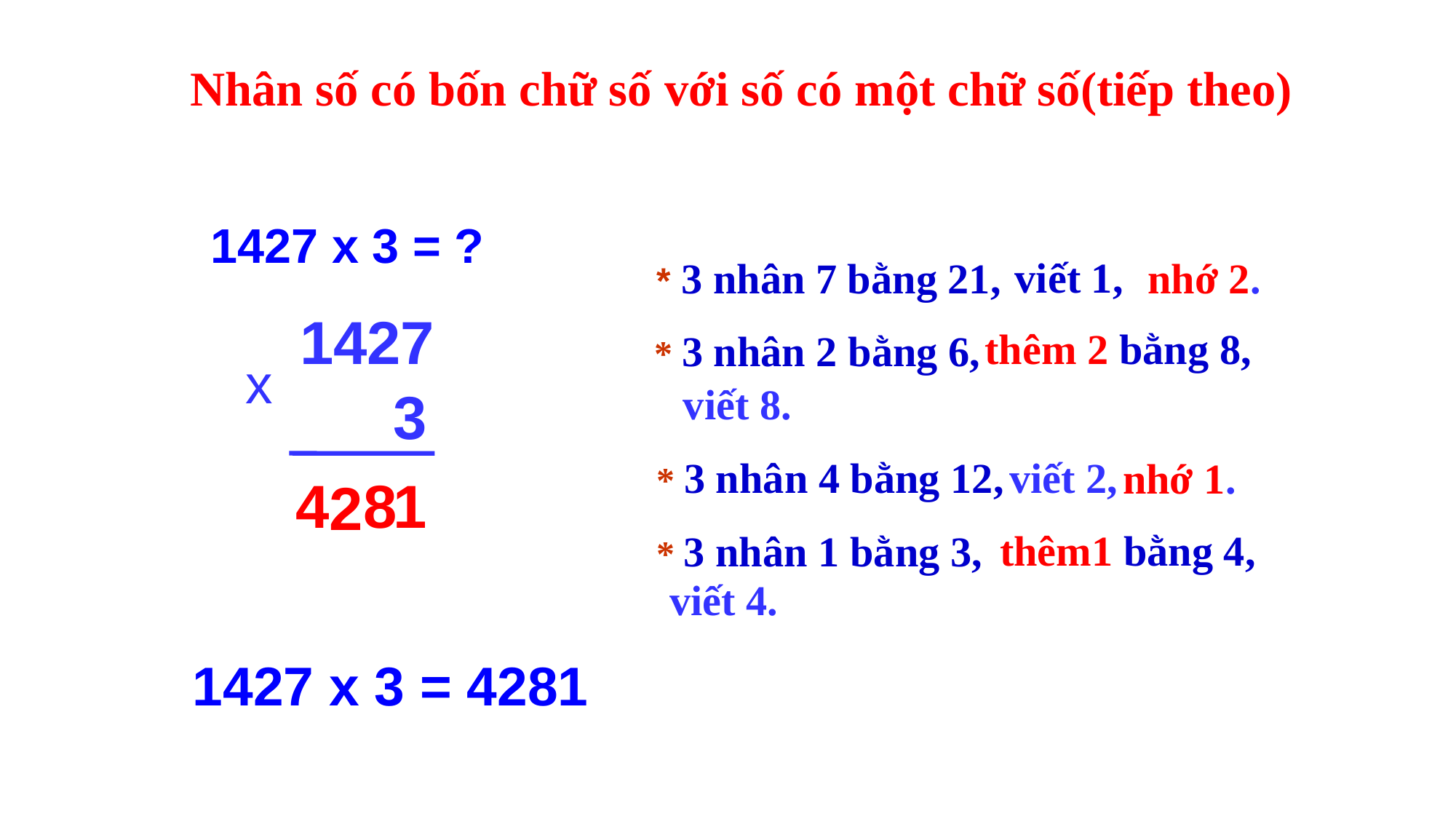

Nhân số có bốn chữ số với số có một chữ số(tiếp theo)
1427 x 3 = ?
viết 1,
* 3 nhân 7 bằng 21,
nhớ 2.
1427
thêm 2 bằng 8,
* 3 nhân 2 bằng 6,
x
viết 8.
3
viết 2,
* 3 nhân 4 bằng 12,
nhớ 1.

4
8
1
2
thêm1 bằng 4,
* 3 nhân 1 bằng 3,
viết 4.
1427 x 3 = 4281